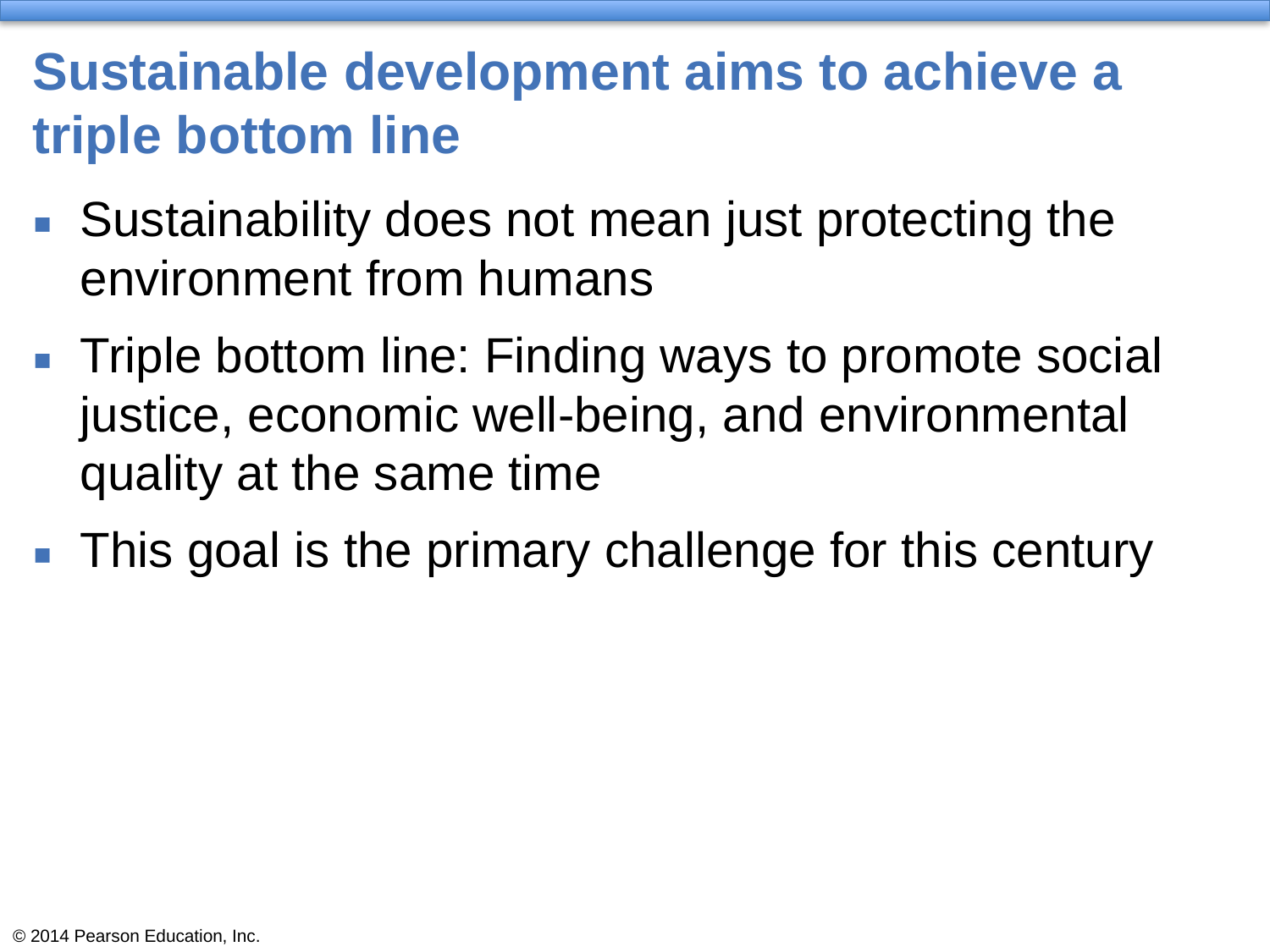

# Sustainable development aims to achieve a triple bottom line
Sustainability does not mean just protecting the environment from humans
Triple bottom line: Finding ways to promote social justice, economic well-being, and environmental quality at the same time
This goal is the primary challenge for this century